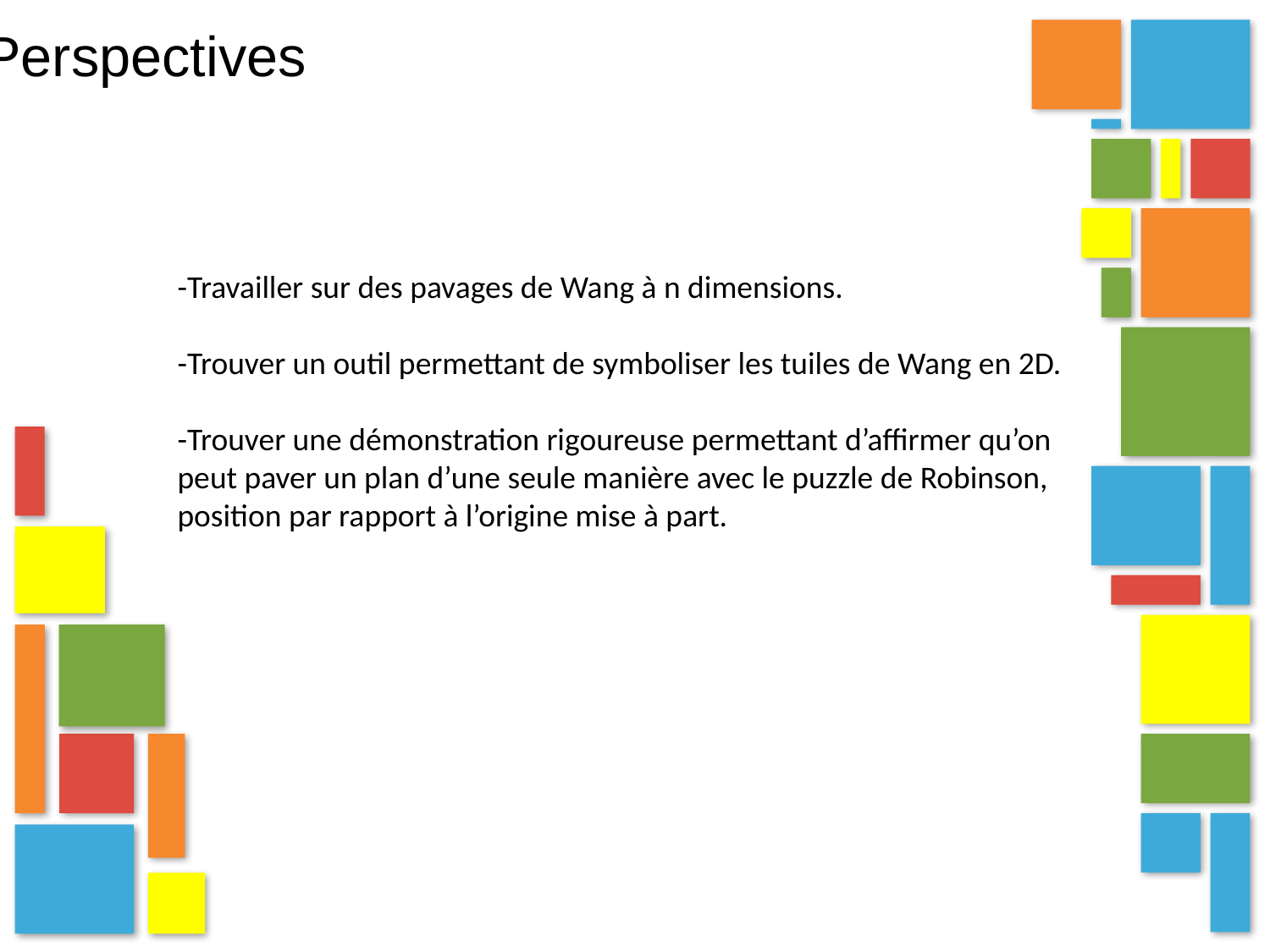

Perspectives

-Travailler sur des pavages de Wang à n dimensions.

-Trouver un outil permettant de symboliser les tuiles de Wang en 2D.

-Trouver une démonstration rigoureuse permettant d’affirmer qu’on peut paver un plan d’une seule manière avec le puzzle de Robinson, position par rapport à l’origine mise à part.